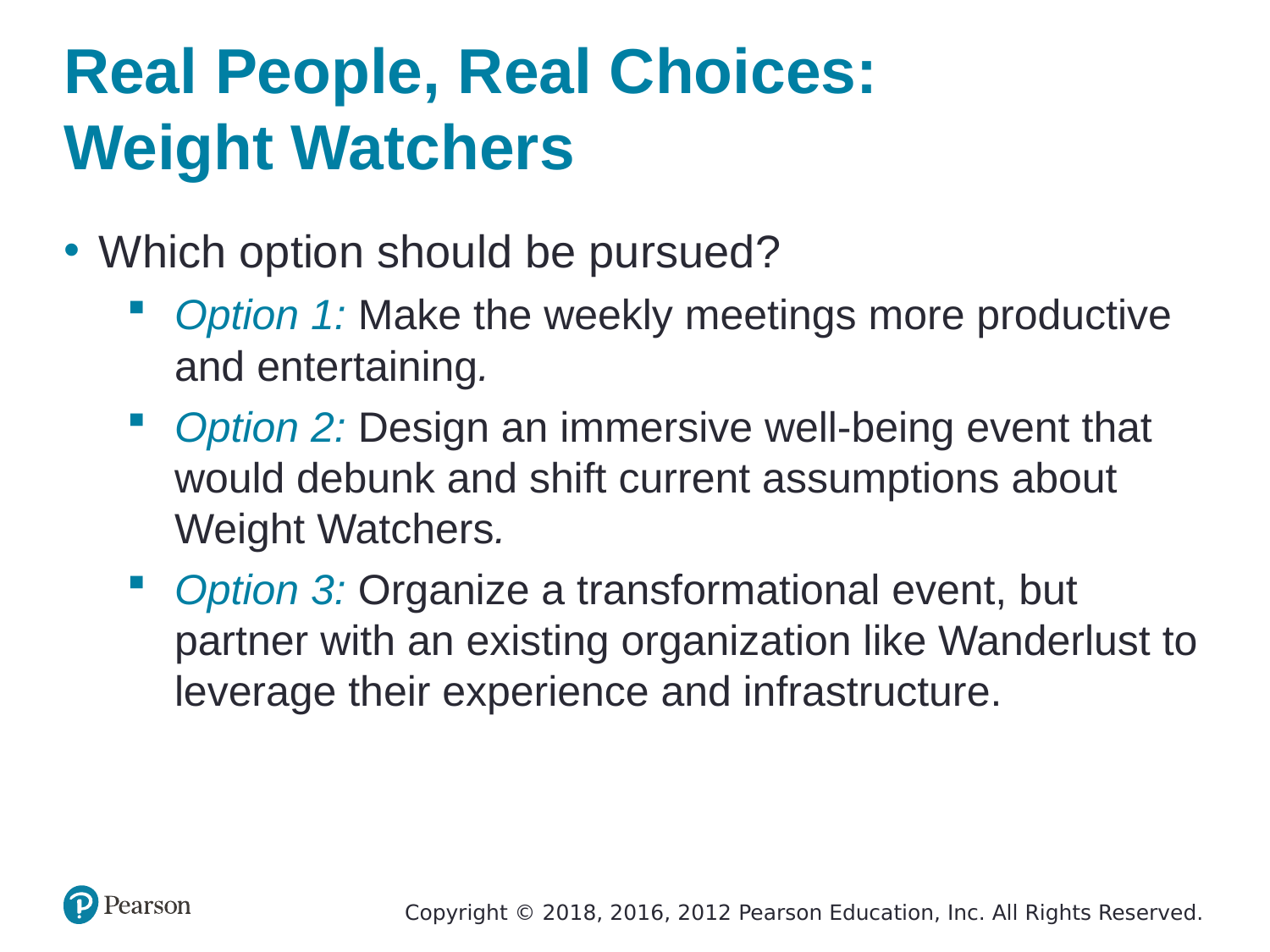

# Real People, Real Choices: Weight Watchers
Which option should be pursued?
Option 1: Make the weekly meetings more productive and entertaining.
Option 2: Design an immersive well-being event that would debunk and shift current assumptions about Weight Watchers.
Option 3: Organize a transformational event, but partner with an existing organization like Wanderlust to leverage their experience and infrastructure.